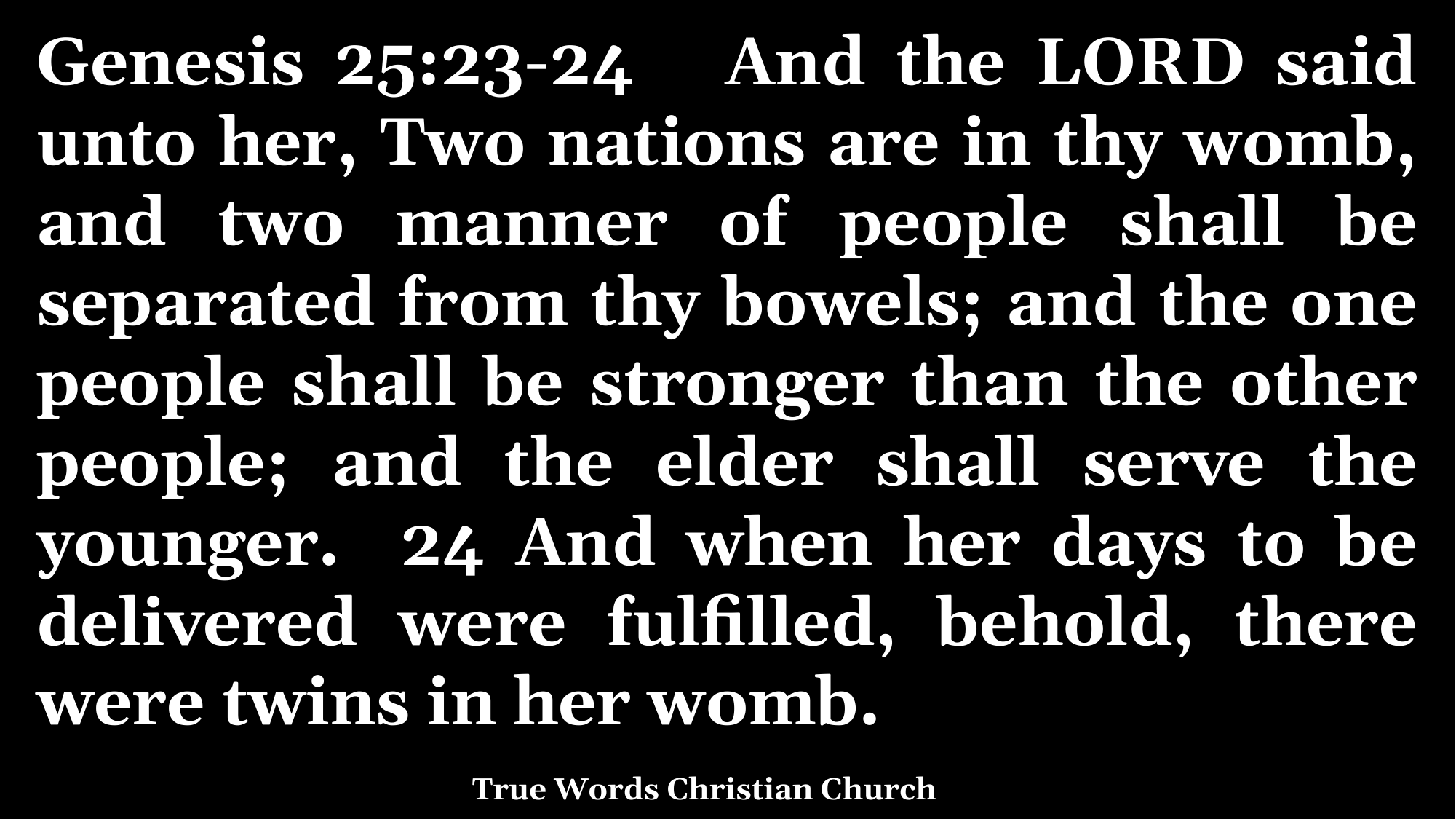

Genesis 25:23-24   And the LORD said unto her, Two nations are in thy womb, and two manner of people shall be separated from thy bowels; and the one people shall be stronger than the other people; and the elder shall serve the younger.  24 And when her days to be delivered were fulfilled, behold, there were twins in her womb.
True Words Christian Church